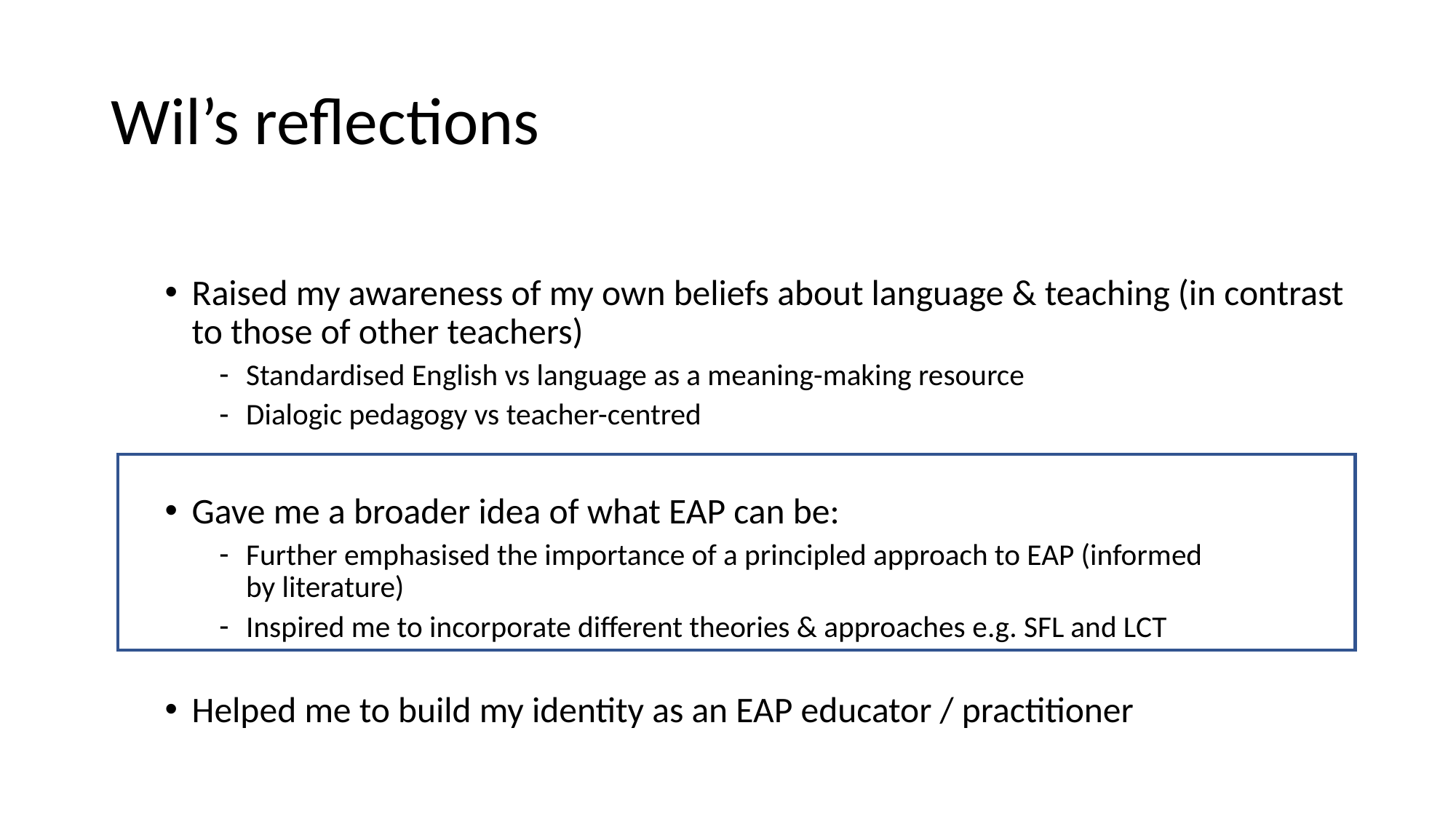

# Wil’s reflections

Raised my awareness of my own beliefs about language & teaching (in contrast to those of other teachers)
Standardised English vs language as a meaning-making resource
Dialogic pedagogy vs teacher-centred

Gave me a broader idea of what EAP can be:
Further emphasised the importance of a principled approach to EAP (informed by literature)
Inspired me to incorporate different theories & approaches e.g. SFL and LCT

Helped me to build my identity as an EAP educator / practitioner